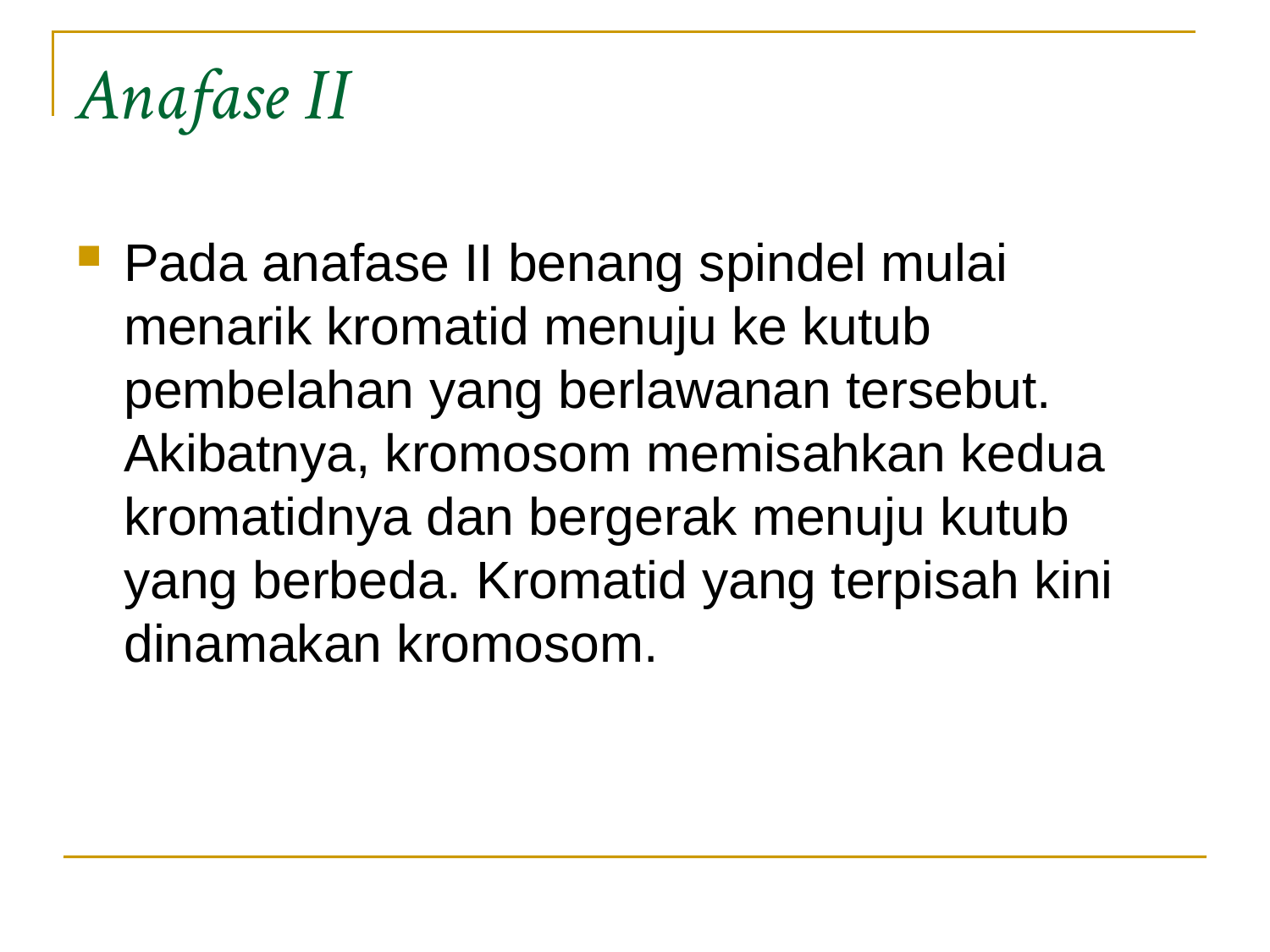

# Anafase II
Pada anafase II benang spindel mulai menarik kromatid menuju ke kutub pembelahan yang berlawanan tersebut. Akibatnya, kromosom memisahkan kedua kromatidnya dan bergerak menuju kutub yang berbeda. Kromatid yang terpisah kini dinamakan kromosom.